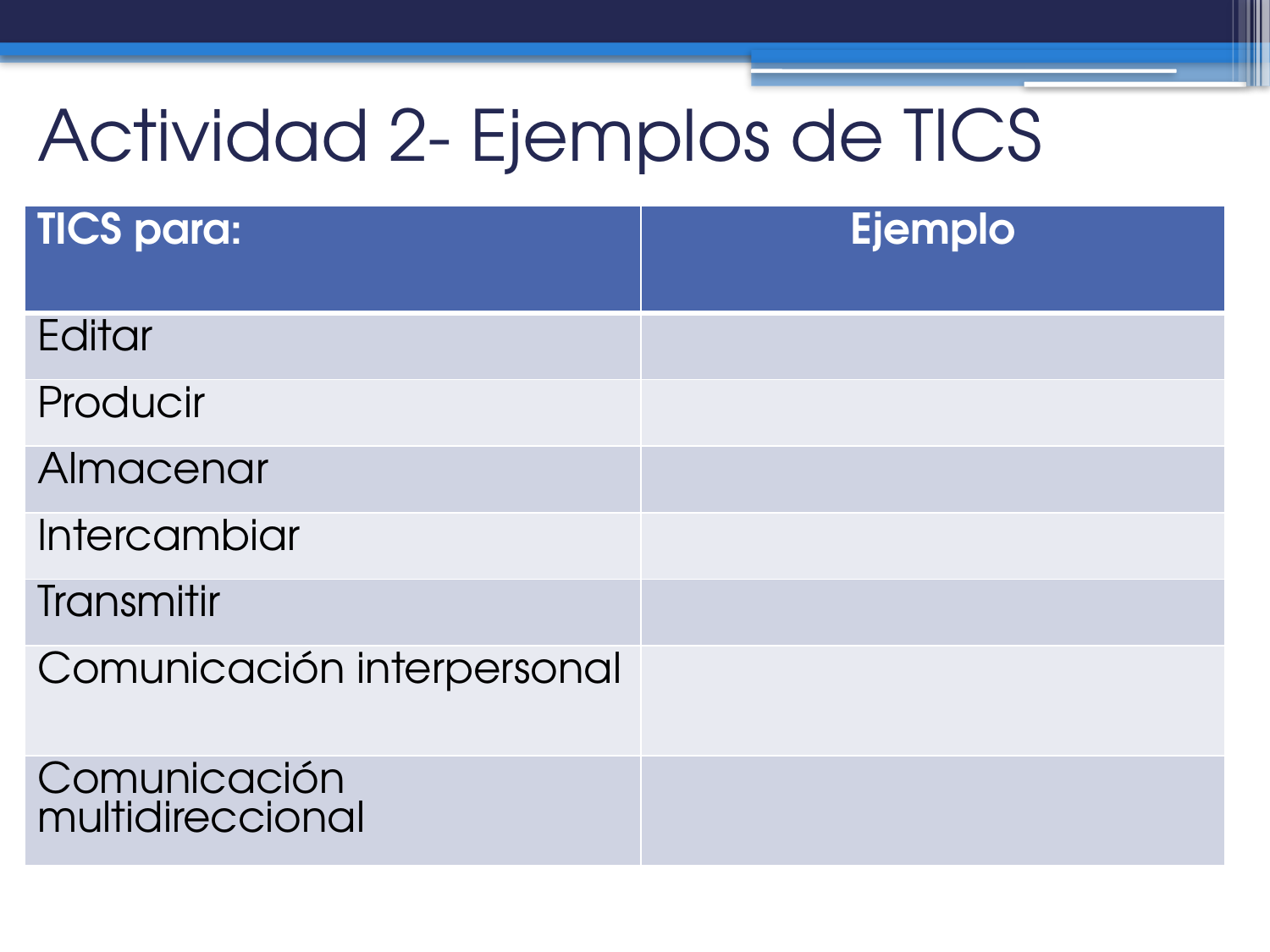

# Actividad 2- Ejemplos de TICS
| TICS para: | Ejemplo |
| --- | --- |
| Editar |  |
| Producir |  |
| Almacenar |  |
| Intercambiar |  |
| Transmitir |  |
| Comunicación interpersonal |  |
| Comunicación multidireccional |  |